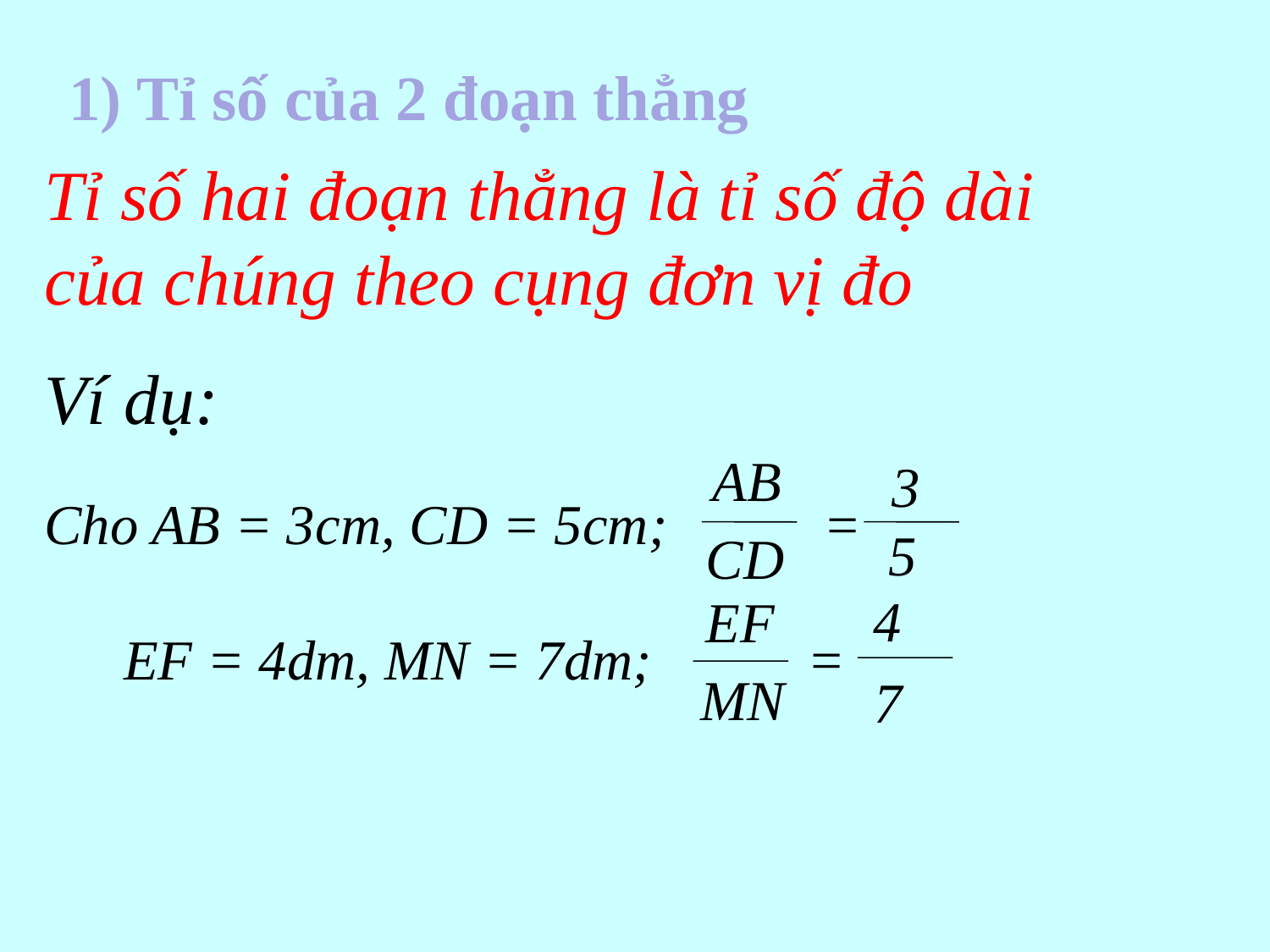

1) Tỉ số của 2 đoạn thẳng
Tỉ số hai đoạn thẳng là tỉ số độ dài của chúng theo cụng đơn vị đo
Ví dụ:

AB
 3
Cho AB = 3cm, CD = 5cm;           =
5
CD

 4
EF
EF = 4dm, MN = 7dm;           =
MN

 7